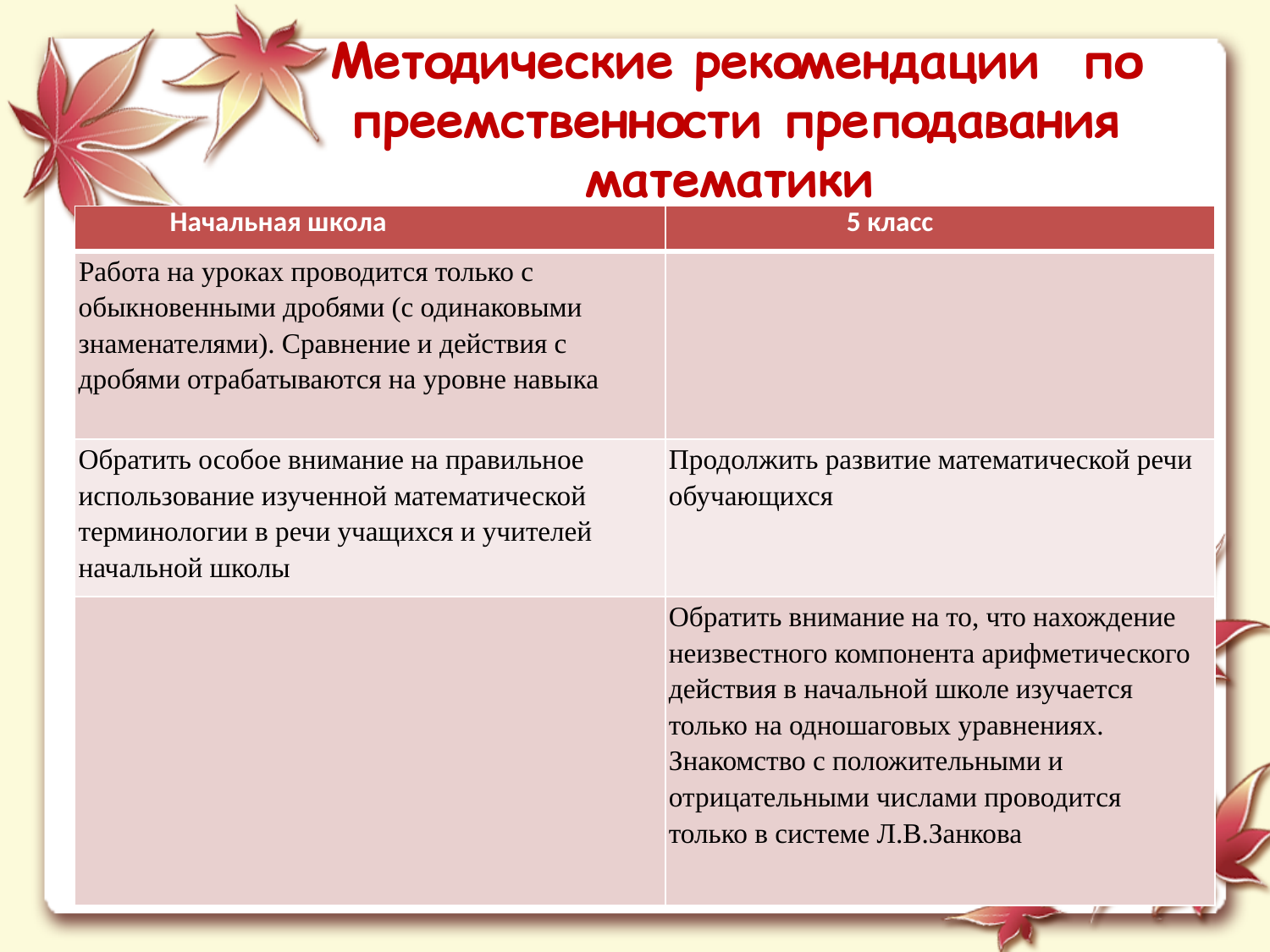

# Методические рекомендации  по преемственности преподавания математики
| Начальная школа | 5 класс |
| --- | --- |
| Работа на уроках проводится только с обыкновенными дробями (с одинаковыми знаменателями). Сравнение и действия с дробями отрабатываются на уровне навыка |  |
| Обратить особое внимание на правильное использование изученной математической терминологии в речи учащихся и учителей начальной школы | Продолжить развитие математической речи обучающихся |
|  | Обратить внимание на то, что нахождение неизвестного компонента арифметического действия в начальной школе изучается только на одношаговых уравнениях. Знакомство с положительными и отрицательными числами проводится только в системе Л.В.Занкова |